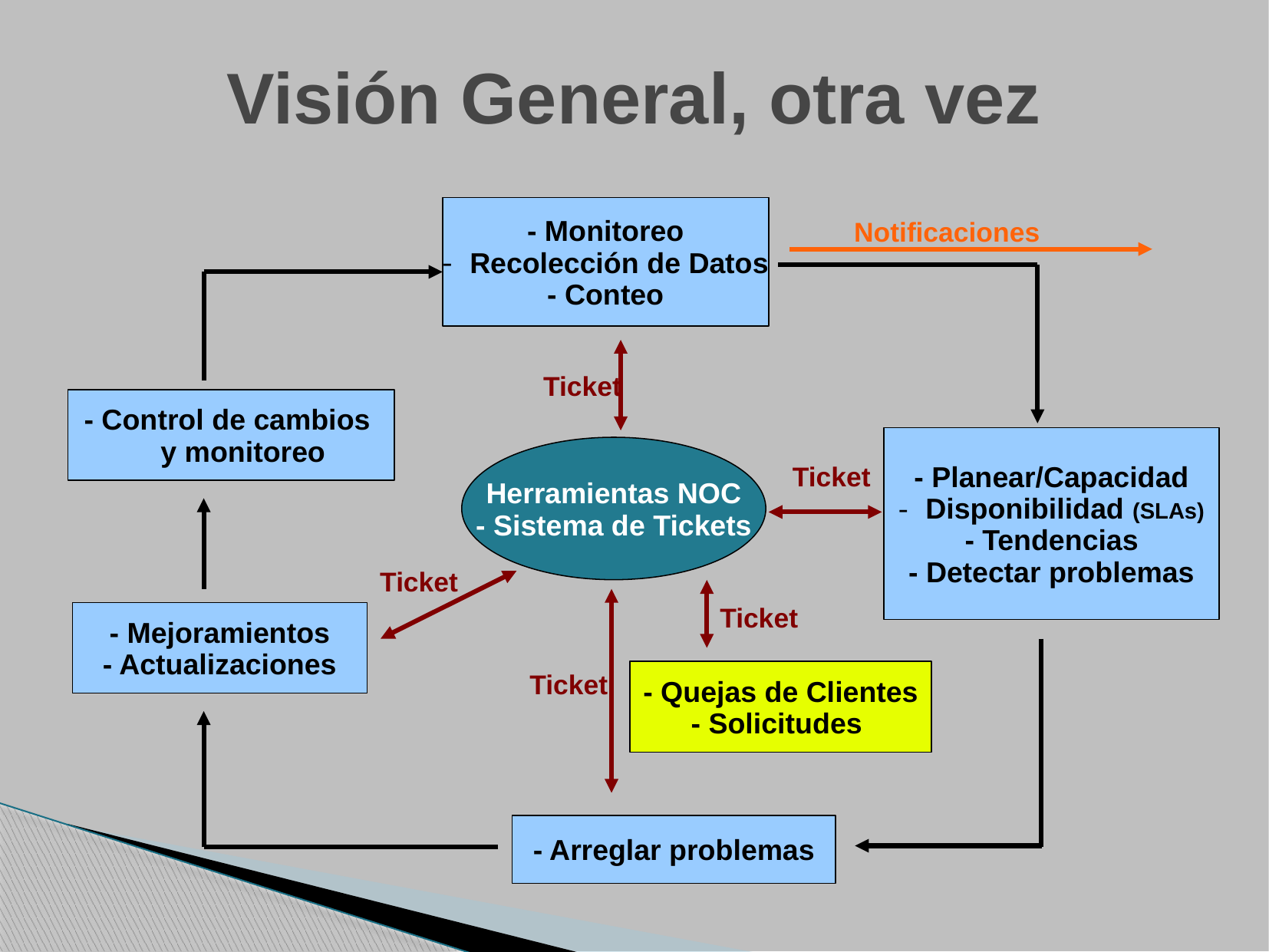

# Visión General, otra vez
- Monitoreo
Recolección de Datos
- Conteo
Notificaciones

Ticket
- Control de cambios
   y monitoreo
- Planear/Capacidad
Disponibilidad (SLAs)‏
- Tendencias
- Detectar problemas
Herramientas NOC
- Sistema de Tickets
Ticket

Ticket

Ticket
- Mejoramientos
- Actualizaciones

Ticket
- Quejas de Clientes
- Solicitudes

- Arreglar problemas